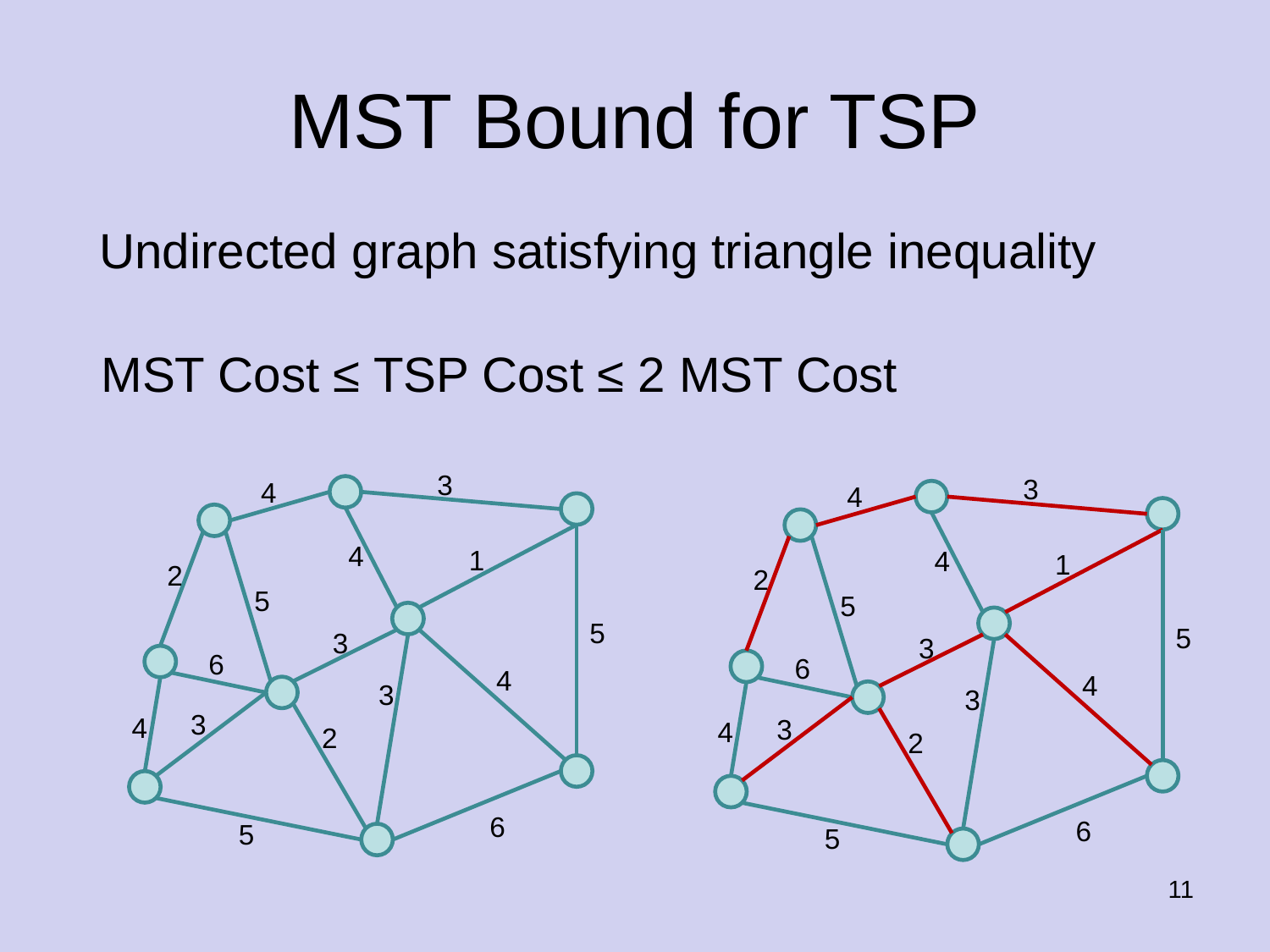

# MST Bound for TSP
Undirected graph satisfying triangle inequality

MST Cost ≤ TSP Cost ≤ 2 MST Cost
3
3
4
4

4
1
4
1
2
2
5
5

5
5
3
3
6
6

4
4
3
3

3
4
3
4
2
2

6
6
5
5

11